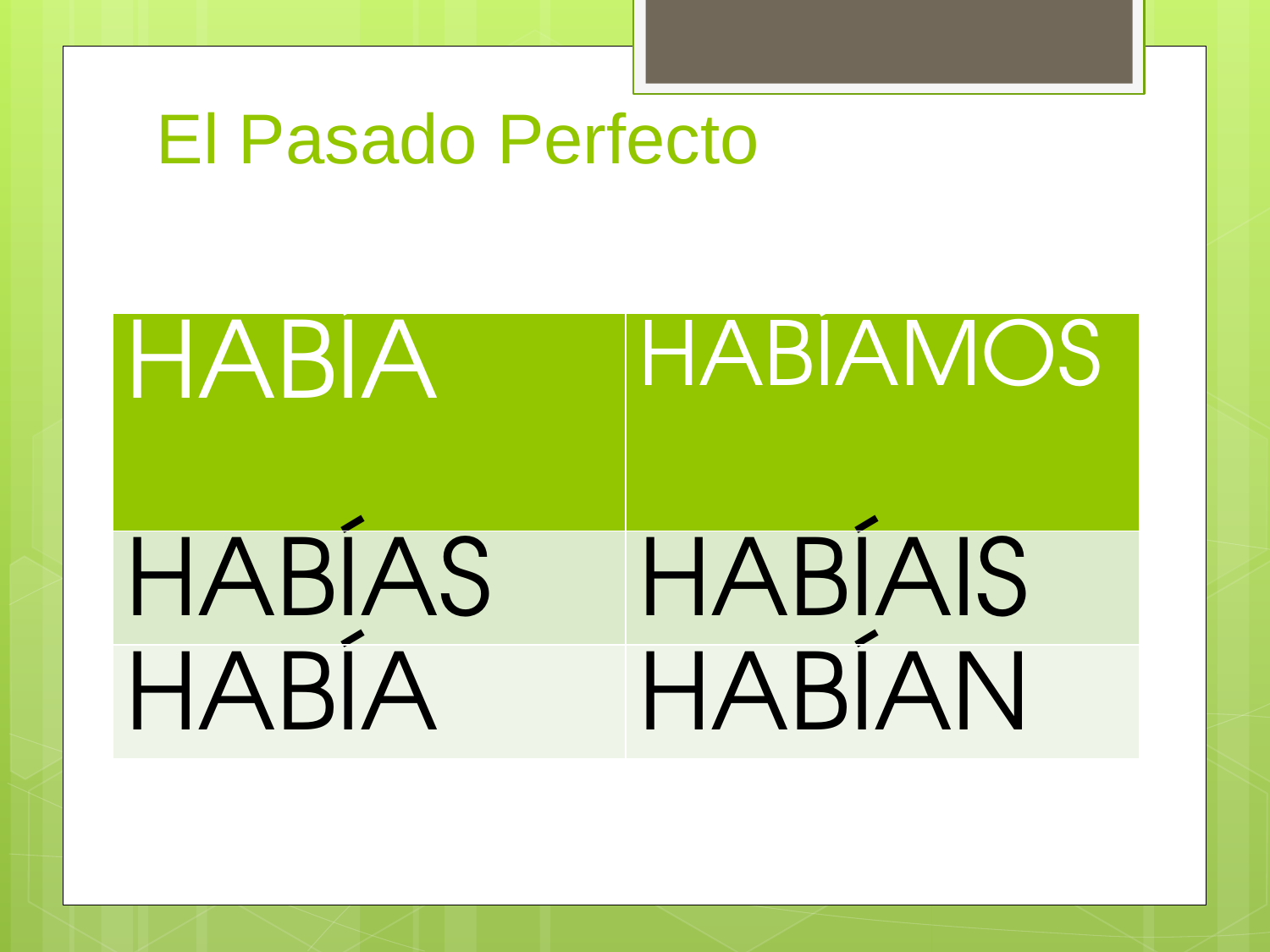

# El Pasado Perfecto
| HABÍA | HABÍAMOS |
| --- | --- |
| HABÍAS | HABÍAIS |
| HABÍA | HABÍAN |